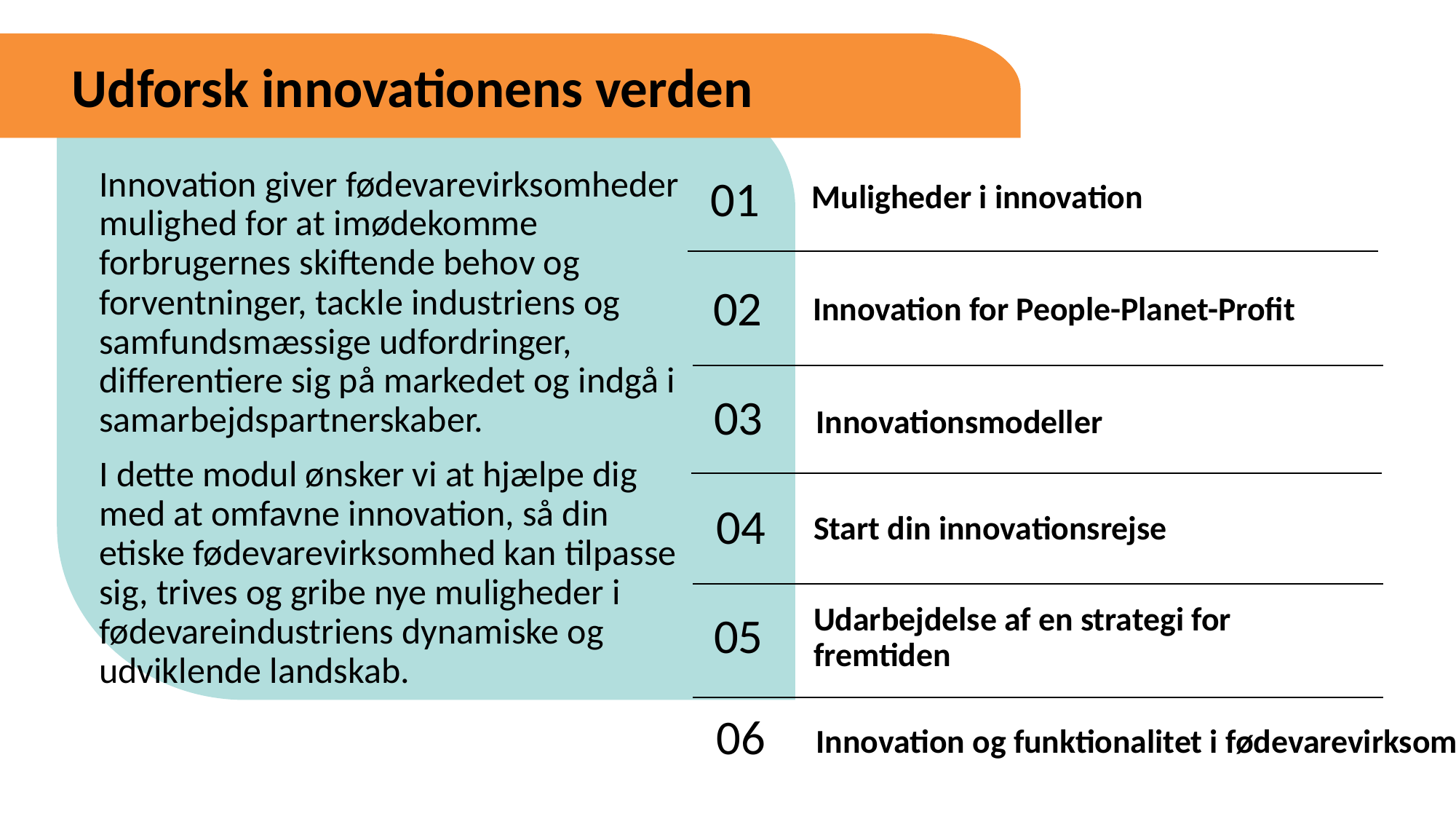

Udforsk innovationens verden
Muligheder i innovation
Innovation giver fødevarevirksomheder mulighed for at imødekomme forbrugernes skiftende behov og forventninger, tackle industriens og samfundsmæssige udfordringer, differentiere sig på markedet og indgå i samarbejdspartnerskaber.
I dette modul ønsker vi at hjælpe dig med at omfavne innovation, så din etiske fødevarevirksomhed kan tilpasse sig, trives og gribe nye muligheder i fødevareindustriens dynamiske og udviklende landskab.
01
02
Innovation for People-Planet-Profit
03
Innovationsmodeller
Start din innovationsrejse
04
05
Udarbejdelse af en strategi for fremtiden
06
Innovation og funktionalitet i fødevarevirksomhed